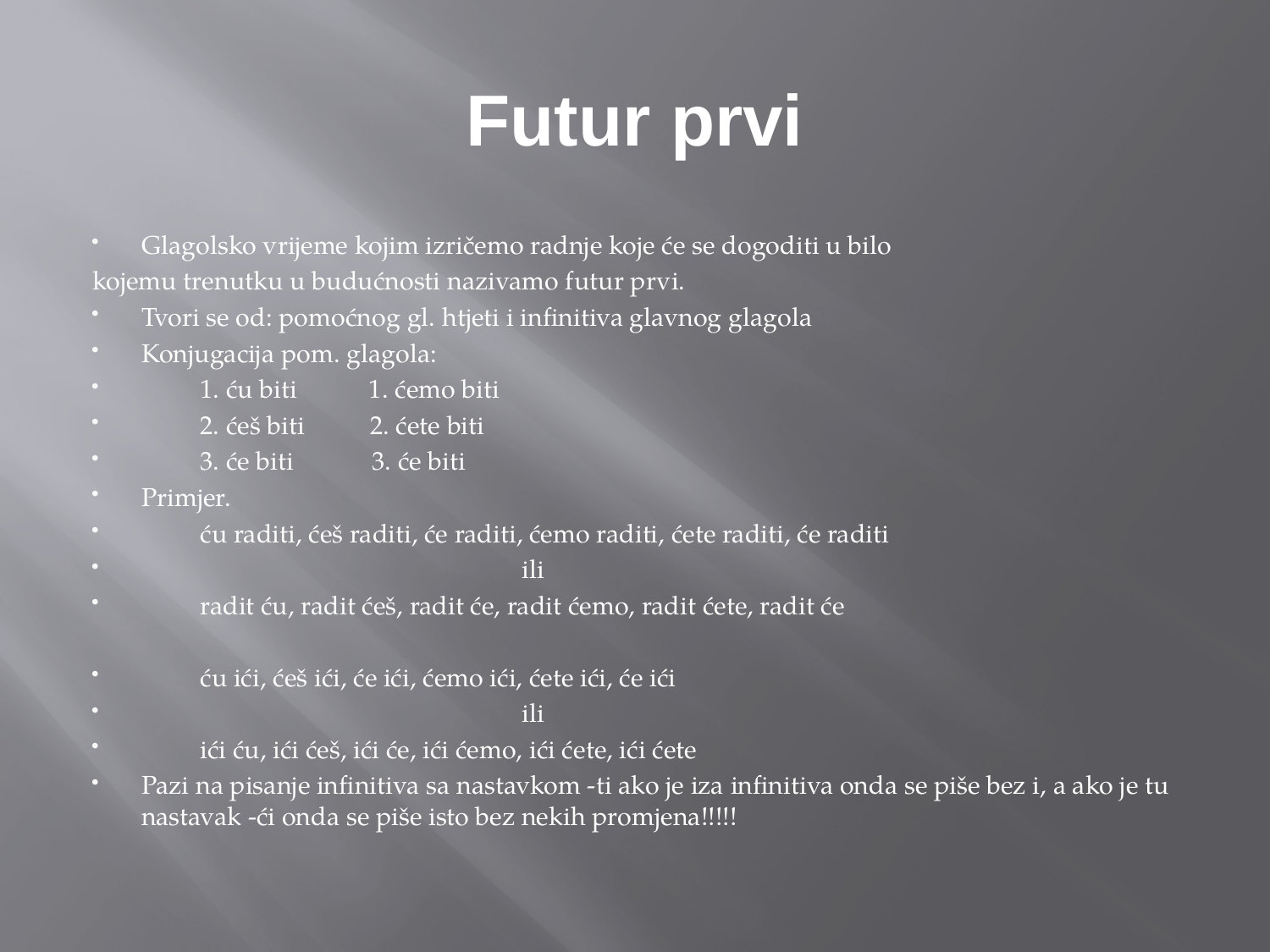

# Futur prvi
Glagolsko vrijeme kojim izričemo radnje koje će se dogoditi u bilo
kojemu trenutku u budućnosti nazivamo futur prvi.
Tvori se od: pomoćnog gl. htjeti i infinitiva glavnog glagola
Konjugacija pom. glagola:
         1. ću biti           1. ćemo biti
         2. ćeš biti          2. ćete biti
         3. će biti            3. će biti
Primjer.
         ću raditi, ćeš raditi, će raditi, ćemo raditi, ćete raditi, će raditi
                                                          ili
         radit ću, radit ćeš, radit će, radit ćemo, radit ćete, radit će

         ću ići, ćeš ići, će ići, ćemo ići, ćete ići, će ići
                                                          ili
         ići ću, ići ćeš, ići će, ići ćemo, ići ćete, ići ćete
Pazi na pisanje infinitiva sa nastavkom -ti ako je iza infinitiva onda se piše bez i, a ako je tu nastavak -ći onda se piše isto bez nekih promjena!!!!!